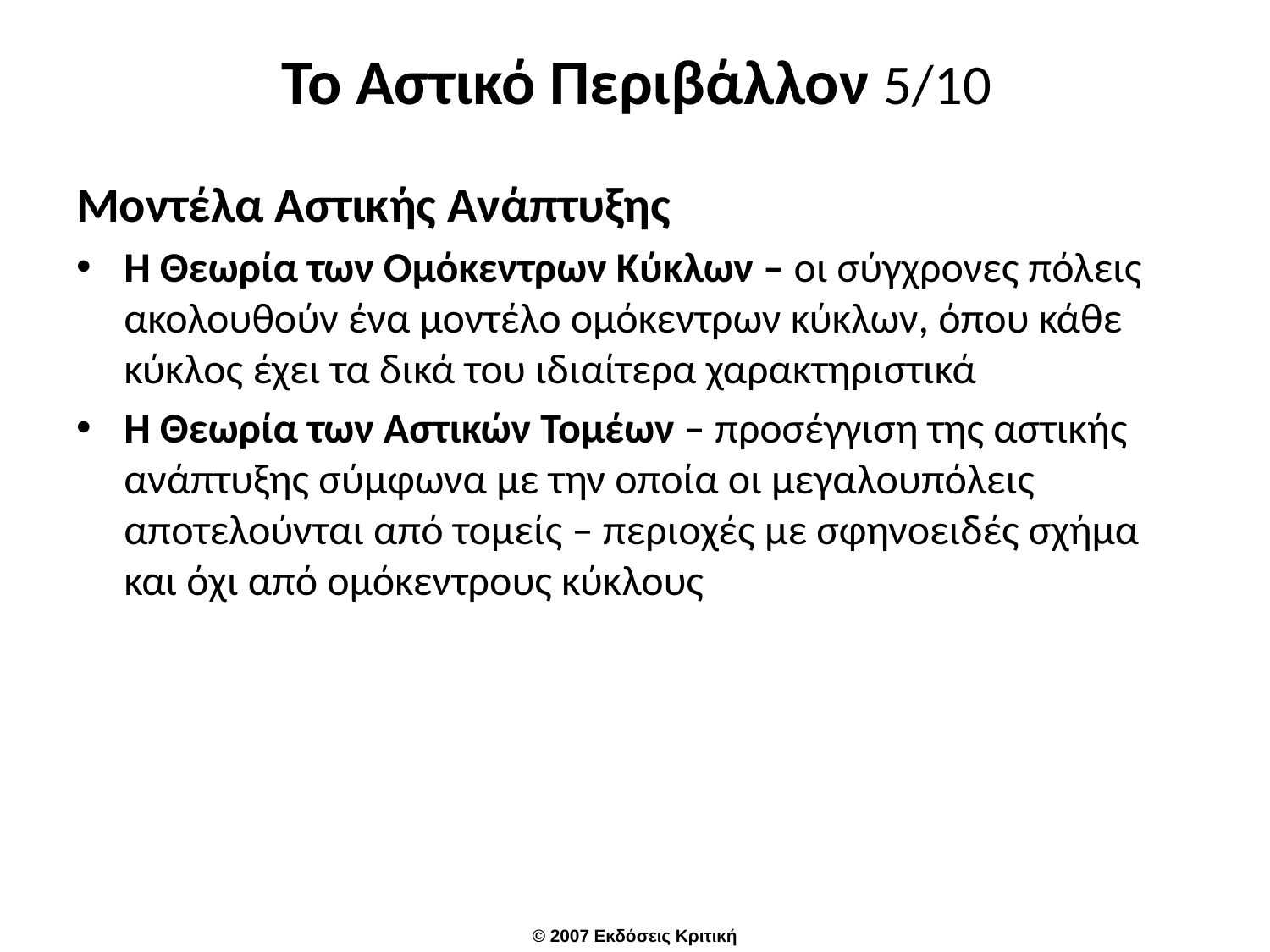

# Το Αστικό Περιβάλλον 5/10
Μοντέλα Αστικής Ανάπτυξης
Η Θεωρία των Ομόκεντρων Κύκλων – οι σύγχρονες πόλεις ακολουθούν ένα μοντέλο ομόκεντρων κύκλων, όπου κάθε κύκλος έχει τα δικά του ιδιαίτερα χαρακτηριστικά
Η Θεωρία των Αστικών Τομέων – προσέγγιση της αστικής ανάπτυξης σύμφωνα με την οποία οι μεγαλουπόλεις αποτελούνται από τομείς – περιοχές με σφηνοειδές σχήμα και όχι από ομόκεντρους κύκλους